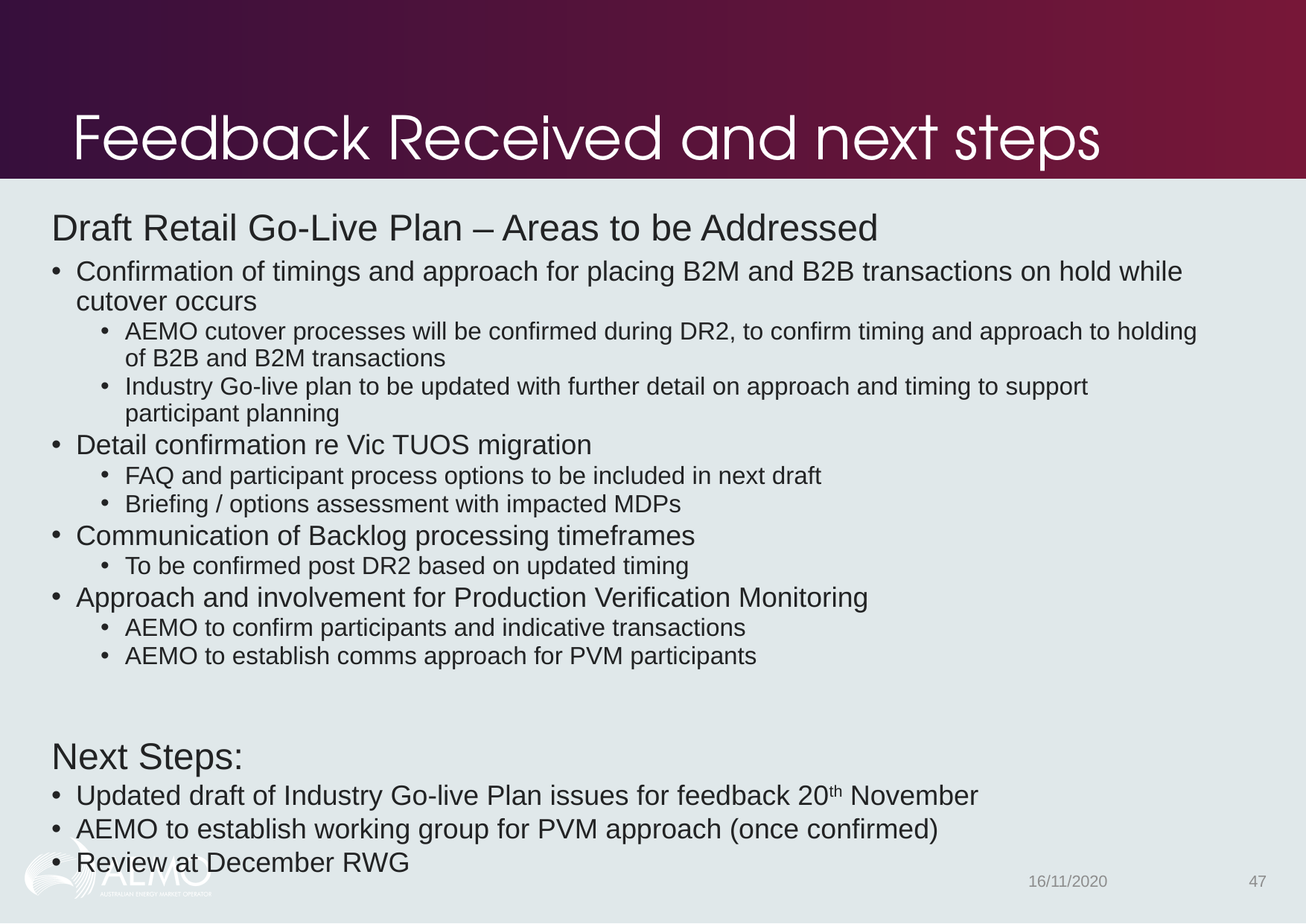

# Feedback Received and next steps
Draft Retail Go-Live Plan – Areas to be Addressed
Confirmation of timings and approach for placing B2M and B2B transactions on hold while cutover occurs​
AEMO cutover processes will be confirmed during DR2, to confirm timing and approach to holding of B2B and B2M transactions
Industry Go-live plan to be updated with further detail on approach and timing to support participant planning
Detail confirmation re Vic TUOS migration​
FAQ and participant process options to be included in next draft
Briefing / options assessment with impacted MDPs
Communication of Backlog processing timeframes​
To be confirmed post DR2 based on updated timing
Approach and involvement for Production Verification Monitoring​
AEMO to confirm participants and indicative transactions
AEMO to establish comms approach for PVM participants

Next Steps:
Updated draft of Industry Go-live Plan issues for feedback 20th November
AEMO to establish working group for PVM approach (once confirmed)
Review at December RWG

16/11/2020
47